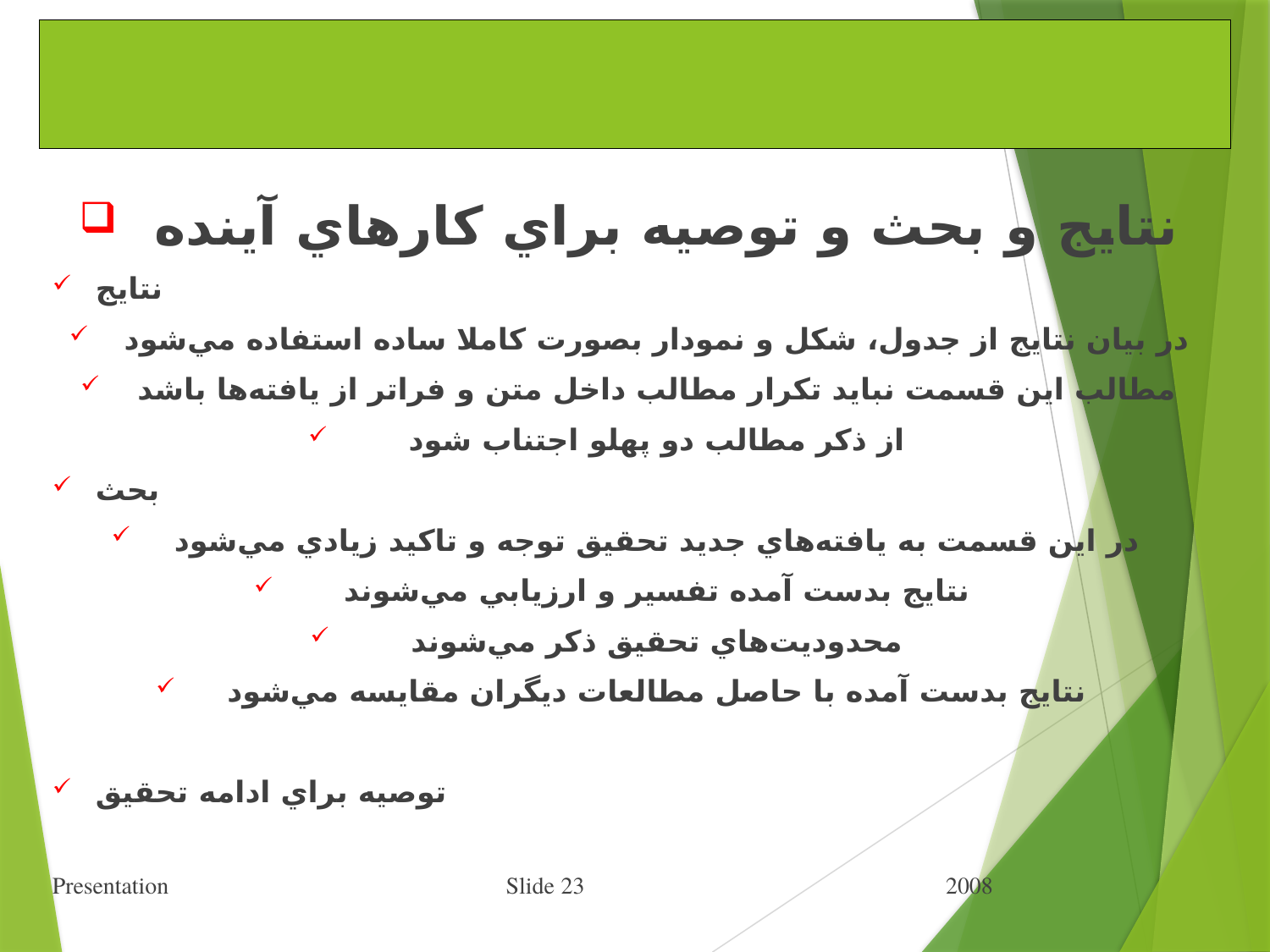

# شيوه ارائه مطالب علمي و فني

 نتايج و بحث و توصيه براي کارهاي آينده
نتايج
در بيان نتايج از جدول، شكل و نمودار بصورت كاملا ساده استفاده مي‌شود
مطالب اين قسمت نبايد تكرار مطالب داخل متن و فراتر از يافته‌ها باشد
از ذكر مطالب دو پهلو اجتناب شود
بحث
در اين قسمت به يافته‌هاي جديد تحقيق توجه و تاکيد زيادي مي‌شود
نتايج بدست آمده تفسير و ارزيابي مي‌شوند
محدوديت‌هاي تحقيق ذكر مي‌شوند
نتايج بدست آمده با حاصل مطالعات ديگران مقايسه مي‌شود

توصيه براي ادامه تحقيق

Presentation                                                         Slide 23                                                             2008